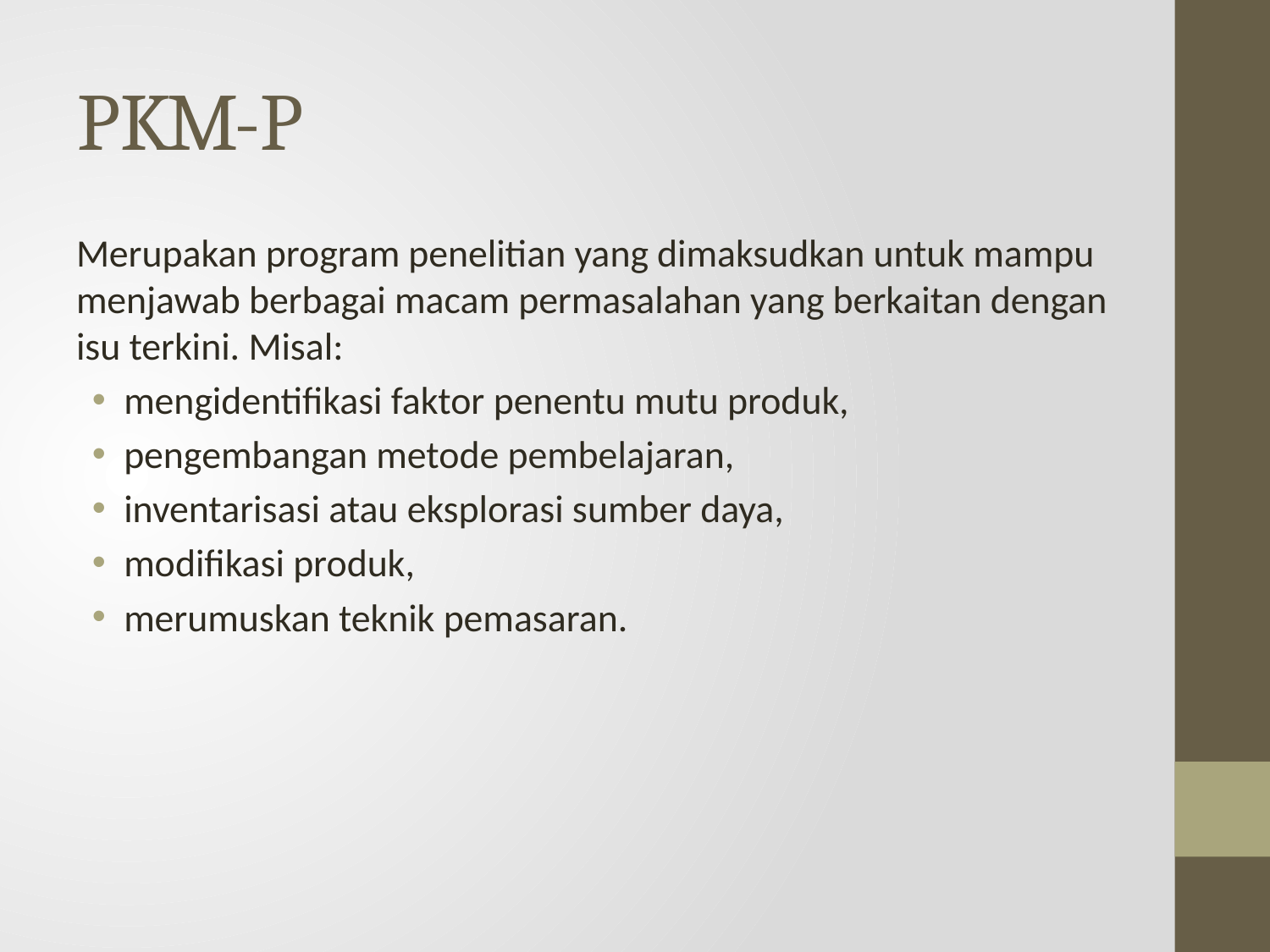

# PKM-P
Merupakan program penelitian yang dimaksudkan untuk mampu menjawab berbagai macam permasalahan yang berkaitan dengan isu terkini. Misal:
mengidentifikasi faktor penentu mutu produk,
pengembangan metode pembelajaran,
inventarisasi atau eksplorasi sumber daya,
modifikasi produk,
merumuskan teknik pemasaran.